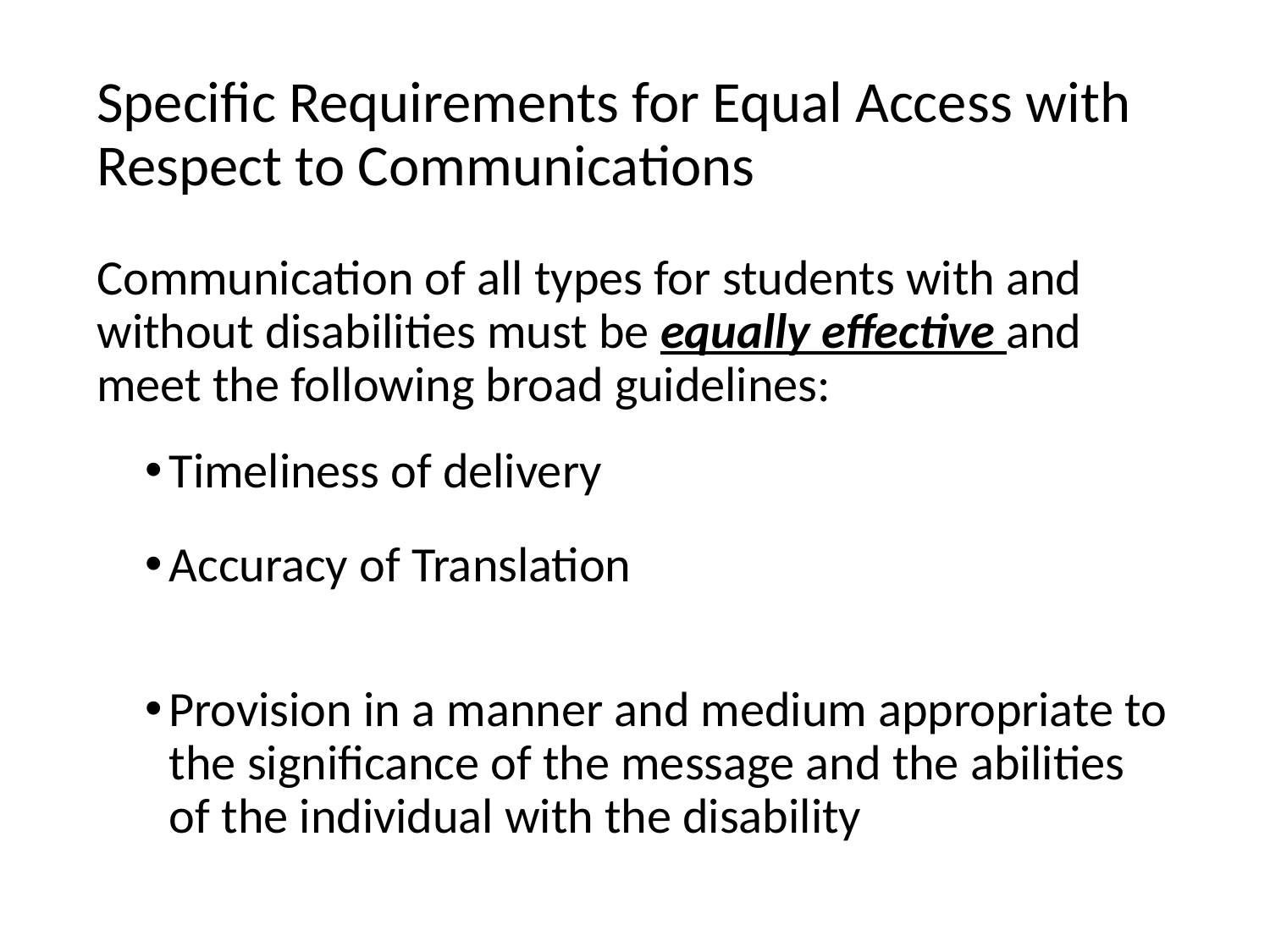

# Specific Requirements for Equal Access with Respect to Communications
Communication of all types for students with and without disabilities must be equally effective and meet the following broad guidelines:

Timeliness of delivery

Accuracy of Translation

Provision in a manner and medium appropriate to the significance of the message and the abilities of the individual with the disability